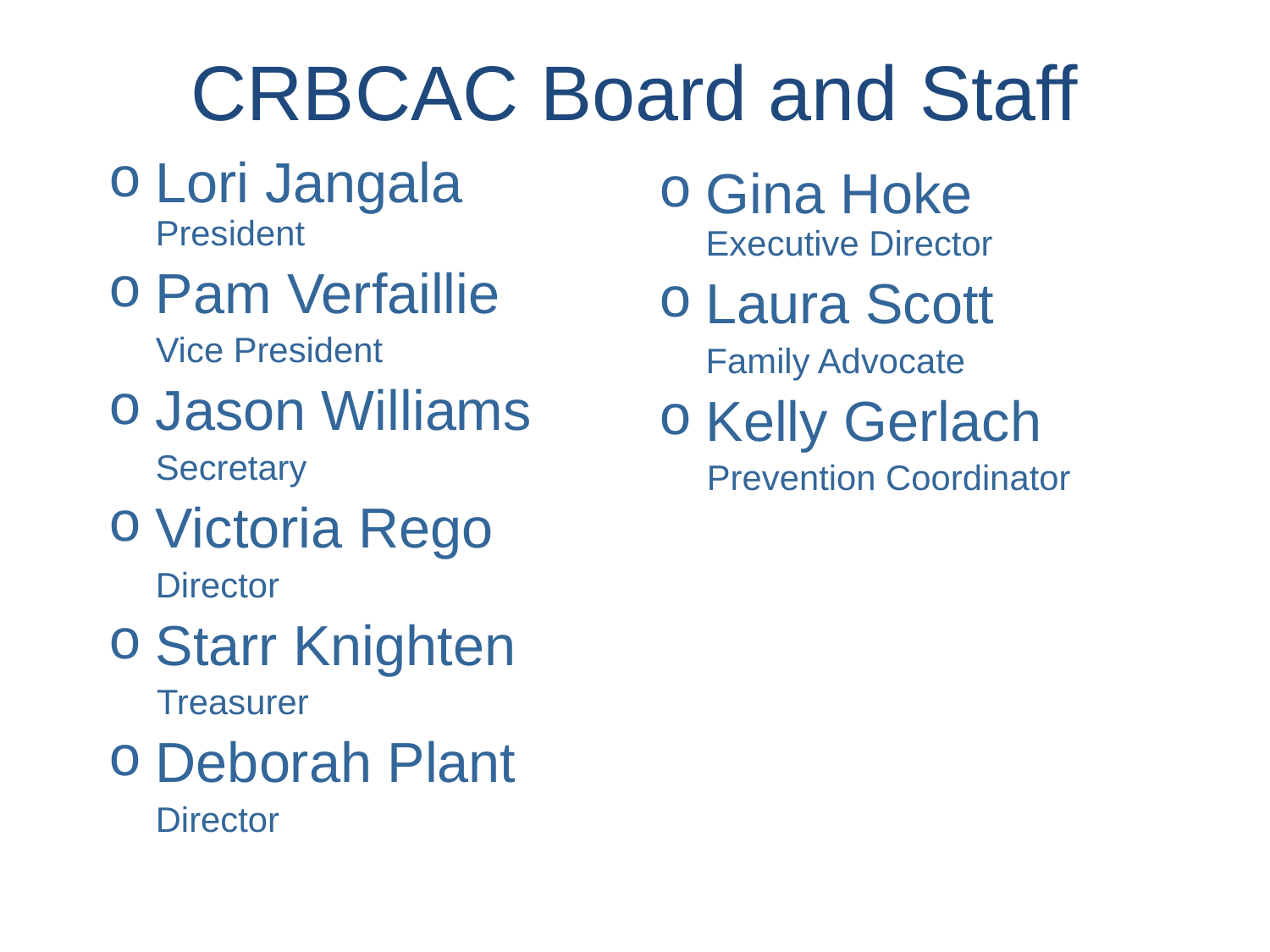

# CRBCAC Board and Staff
Lori Jangala         President
Pam Verfaillie
	Vice President
Jason Williams
	Secretary
Victoria Rego
	Director
Starr Knighten
     Treasurer
Deborah Plant
	Director

Gina Hoke       Executive Director
Laura Scott
	Family Advocate
Kelly Gerlach
     Prevention Coordinator